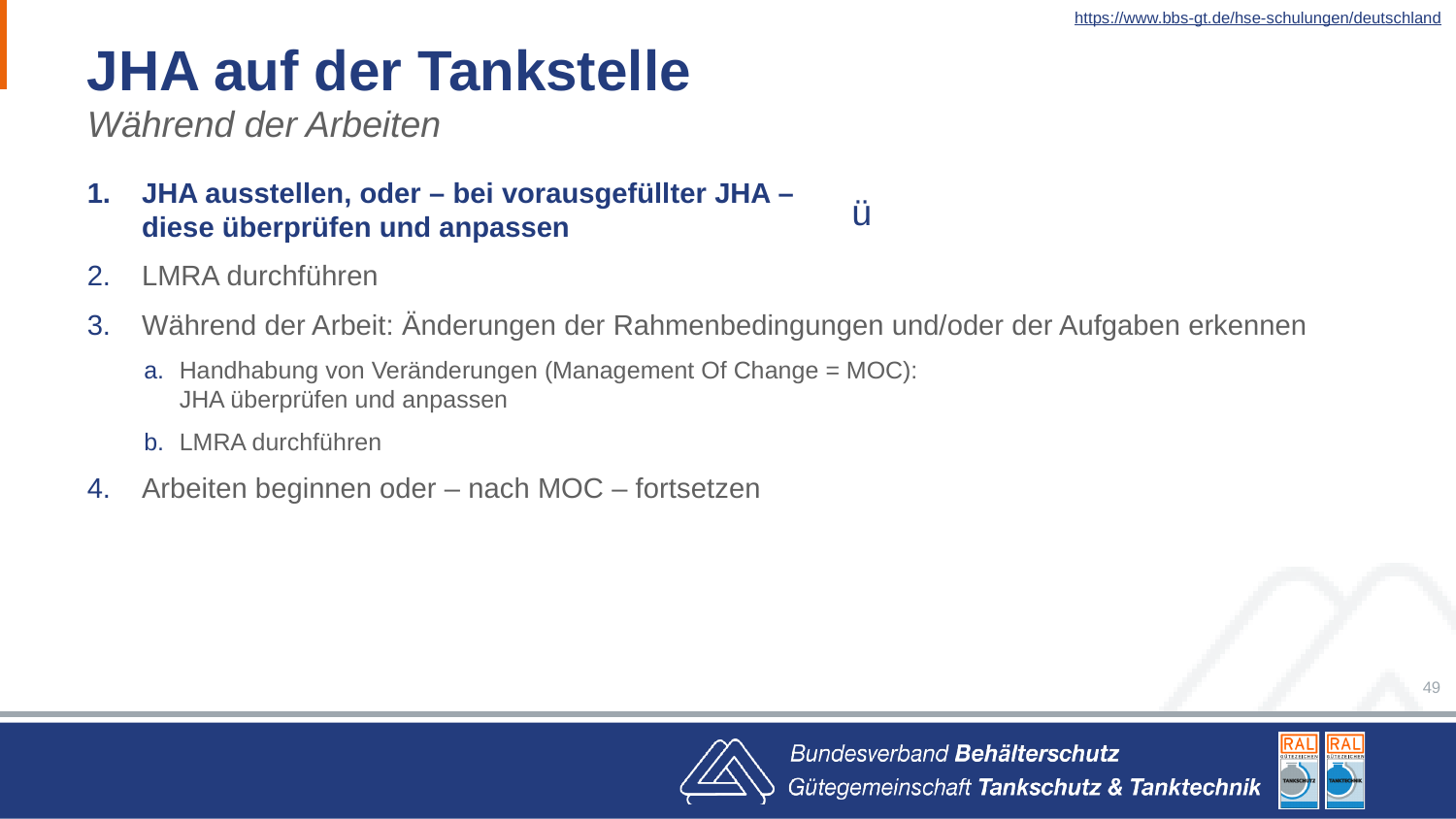

https://www.bbs-gt.de/hse-schulungen/deutschland
# JHA auf der Tankstelle
Während der Arbeiten
JHA ausstellen, oder – bei vorausgefüllter JHA –
diese überprüfen und anpassen
LMRA durchführen
Während der Arbeit: Änderungen der Rahmenbedingungen und/oder der Aufgaben erkennen
Handhabung von Veränderungen (Management Of Change = MOC):
JHA überprüfen und anpassen
LMRA durchführen
Arbeiten beginnen oder – nach MOC – fortsetzen
ü